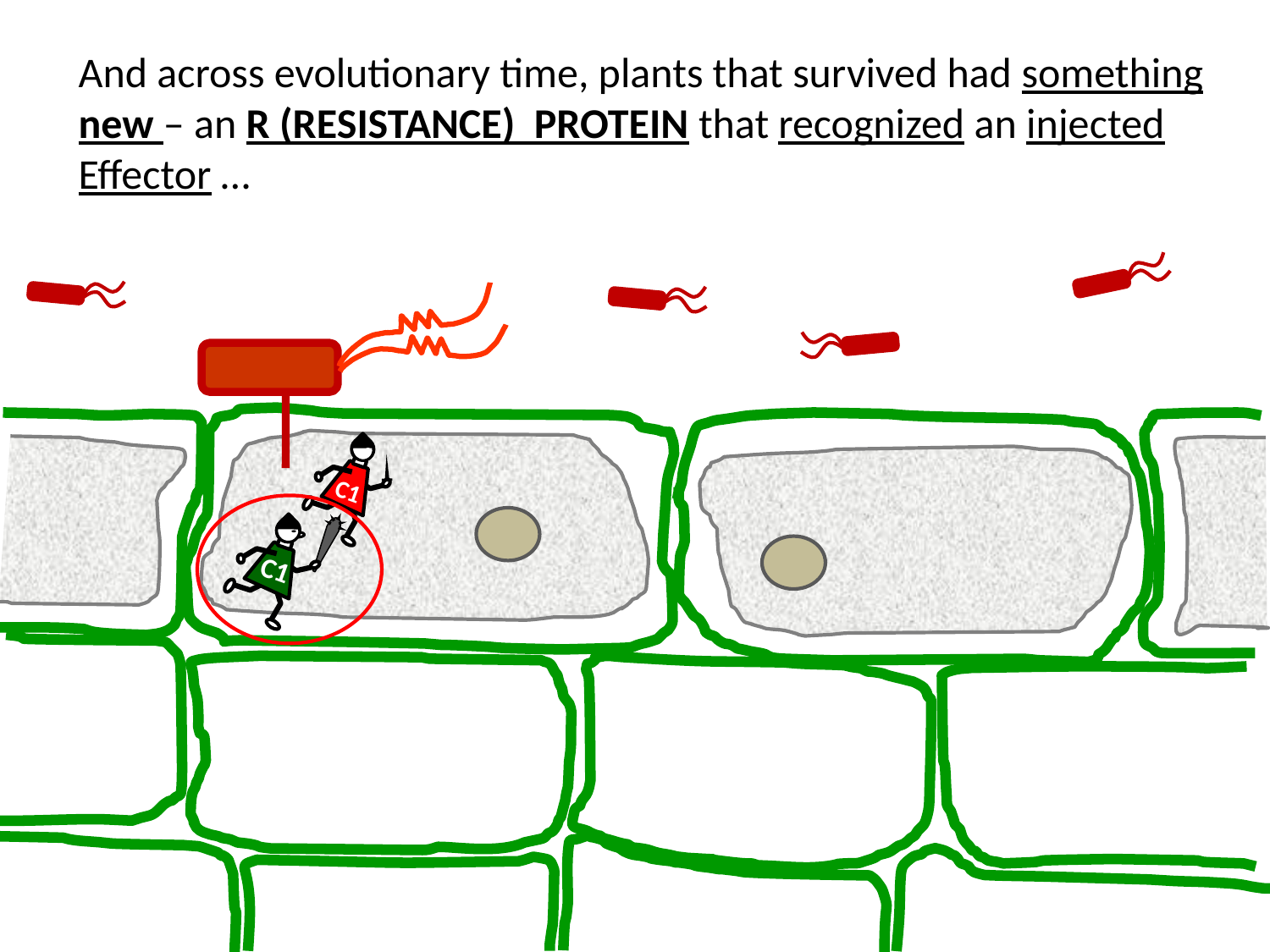

And across evolutionary time, plants that survived had something new – an R (RESISTANCE)  PROTEIN that recognized an injected Effector …

C1

C1